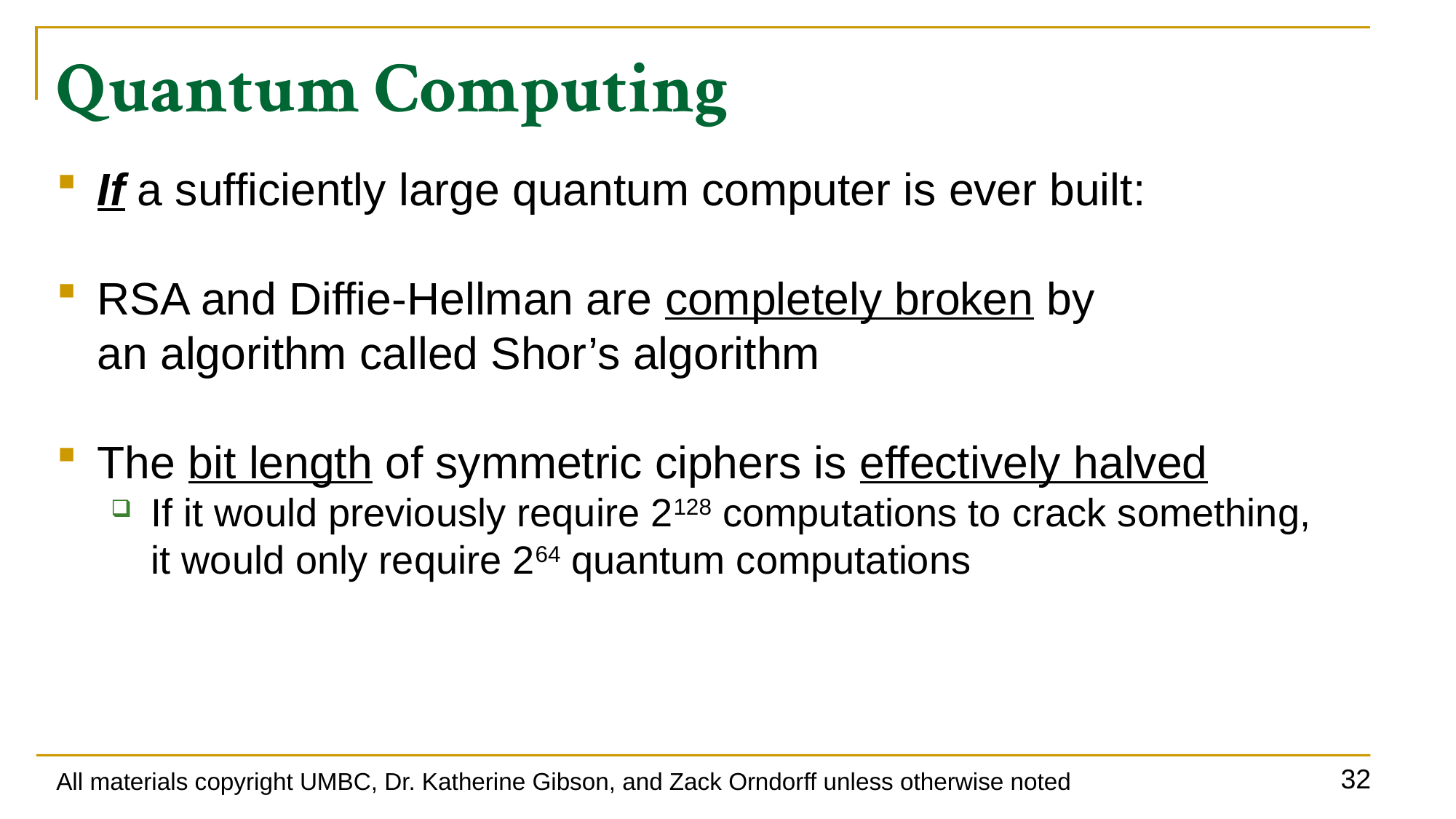

# Quantum Computing
If a sufficiently large quantum computer is ever built:

RSA and Diffie-Hellman are completely broken by
an algorithm called Shor’s algorithm

The bit length of symmetric ciphers is effectively halved
If it would previously require 2128 computations to crack something,
it would only require 264 quantum computations